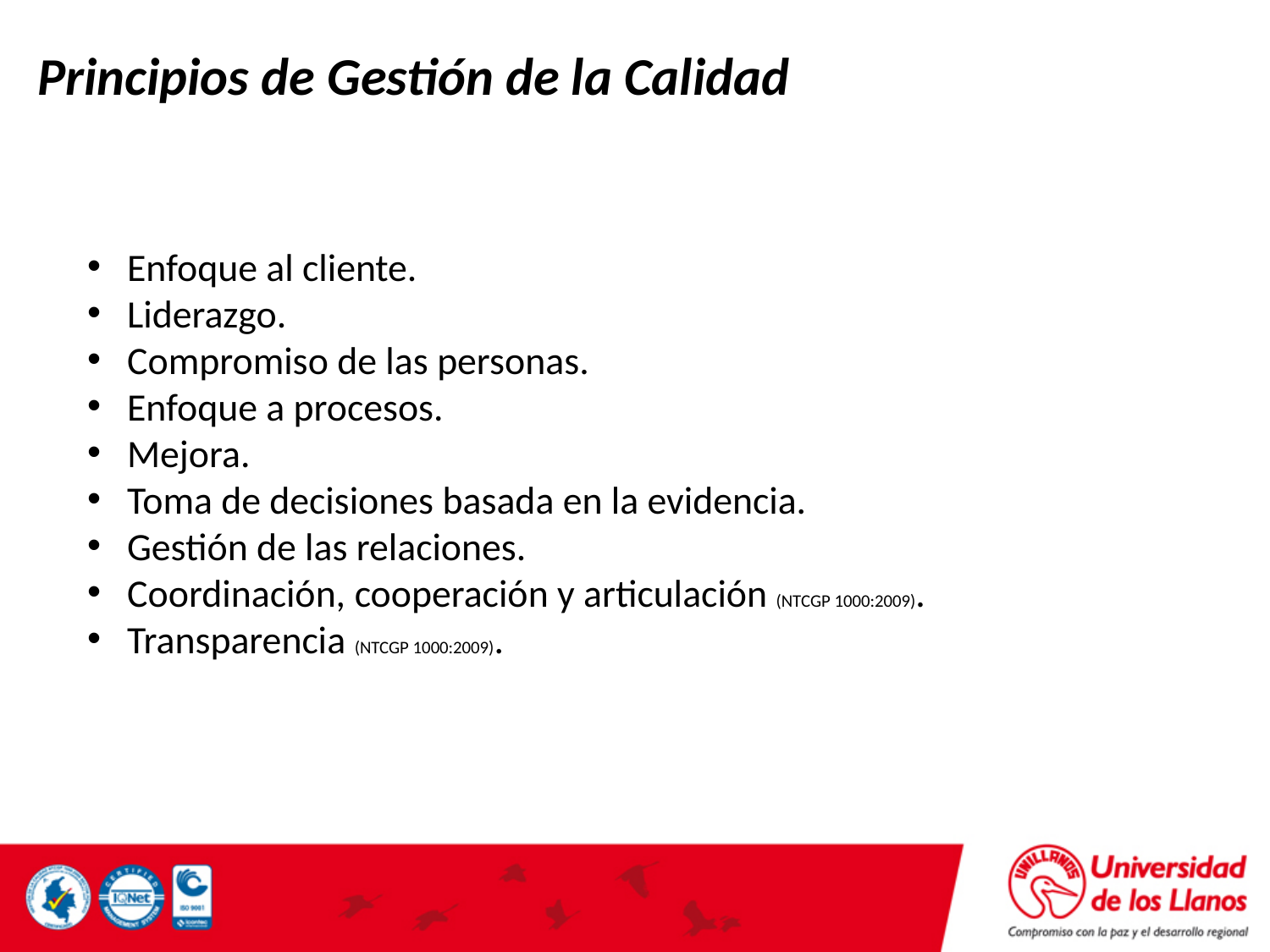

Principios de Gestión de la Calidad
Enfoque al cliente.
Liderazgo.
Compromiso de las personas.
Enfoque a procesos.
Mejora.
Toma de decisiones basada en la evidencia.
Gestión de las relaciones.
Coordinación, cooperación y articulación (NTCGP 1000:2009).
Transparencia (NTCGP 1000:2009).